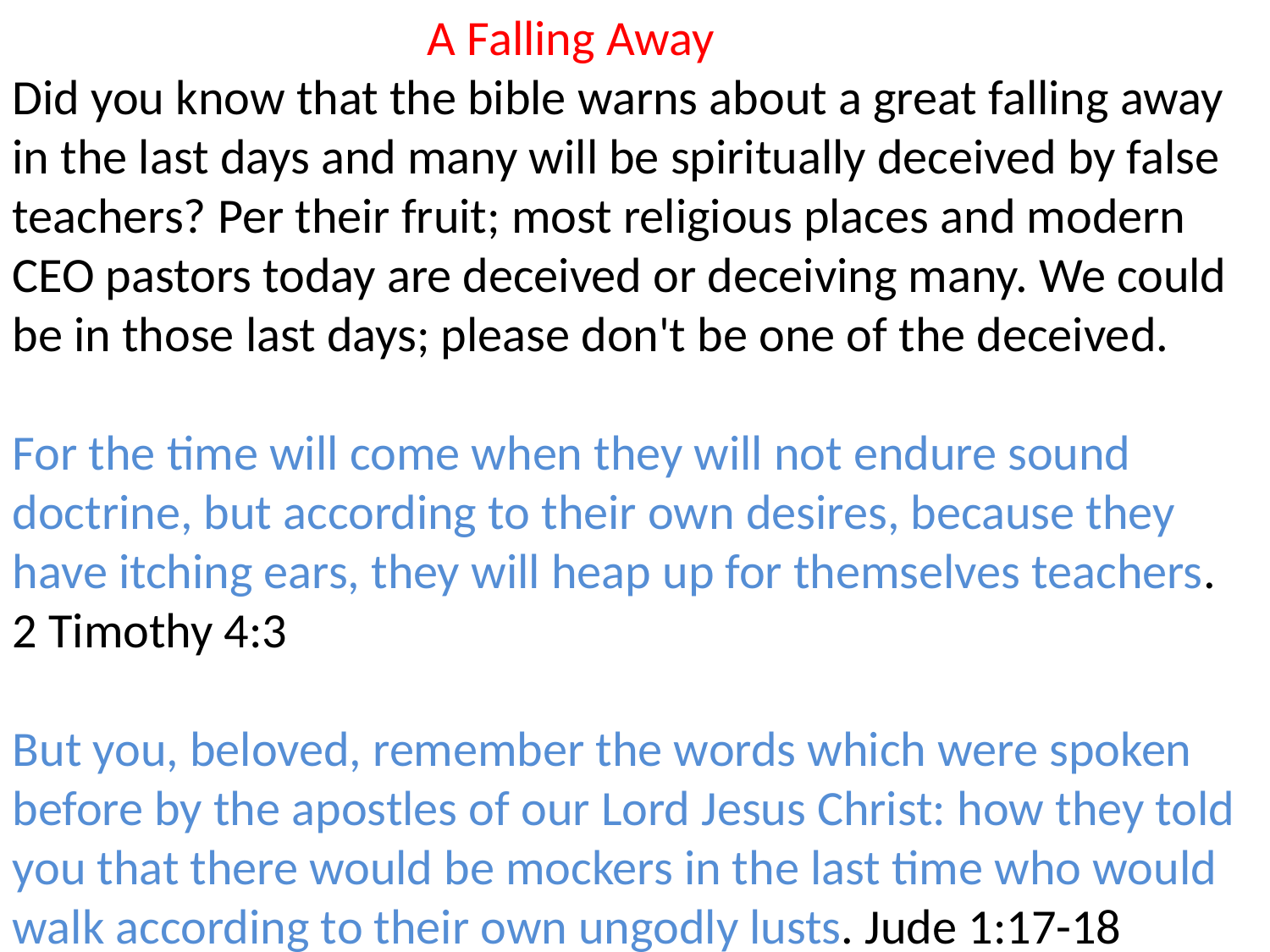

A Falling Away
Did you know that the bible warns about a great falling away in the last days and many will be spiritually deceived by false teachers? Per their fruit; most religious places and modern CEO pastors today are deceived or deceiving many. We could be in those last days; please don't be one of the deceived.

For the time will come when they will not endure sound doctrine, but according to their own desires, because they have itching ears, they will heap up for themselves teachers.
2 Timothy 4:3

But you, beloved, remember the words which were spoken before by the apostles of our Lord Jesus Christ: how they told you that there would be mockers in the last time who would walk according to their own ungodly lusts. Jude 1:17-18